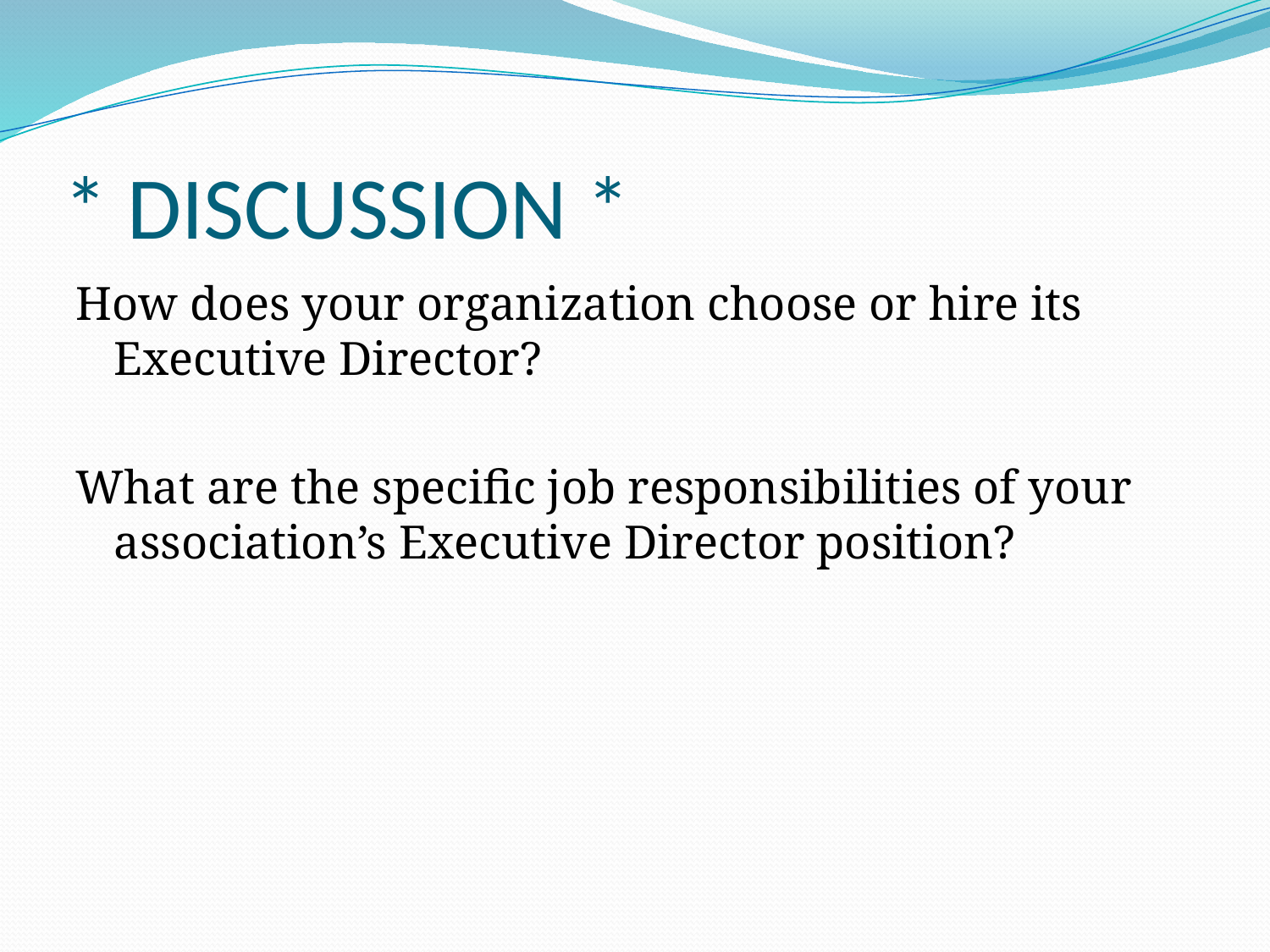

# * DISCUSSION *
How does your organization choose or hire its Executive Director?

What are the specific job responsibilities of your association’s Executive Director position?